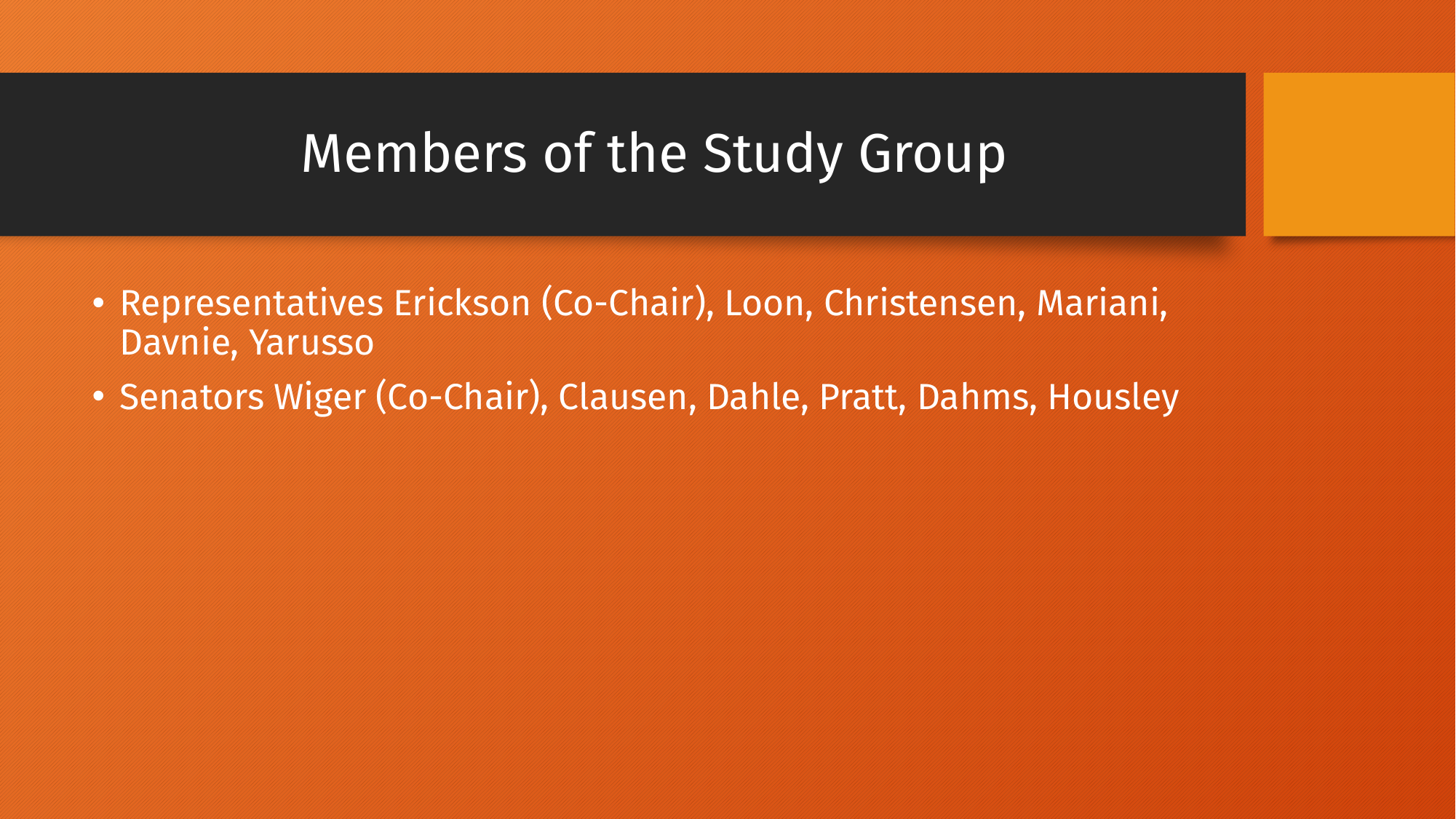

# Members of the Study Group
Representatives Erickson (Co-Chair), Loon, Christensen, Mariani, Davnie, Yarusso
Senators Wiger (Co-Chair), Clausen, Dahle, Pratt, Dahms, Housley